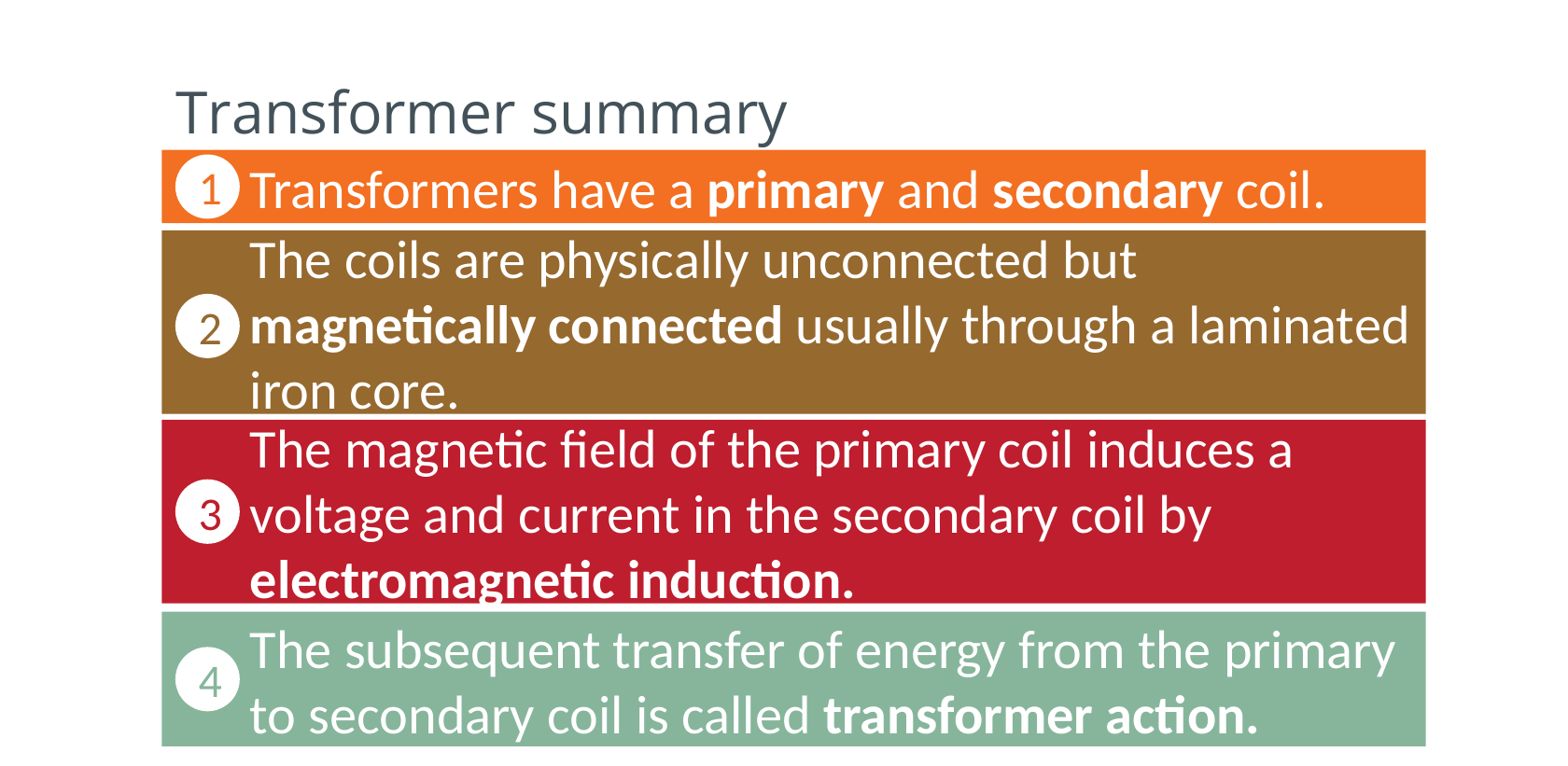

# Transformer summary
Transformers have a primary and secondary coil.
1
The coils are physically unconnected but magnetically connected usually through a laminated iron core.
2
The magnetic field of the primary coil induces a voltage and current in the secondary coil by electromagnetic induction.
3
The subsequent transfer of energy from the primary to secondary coil is called transformer action.
4